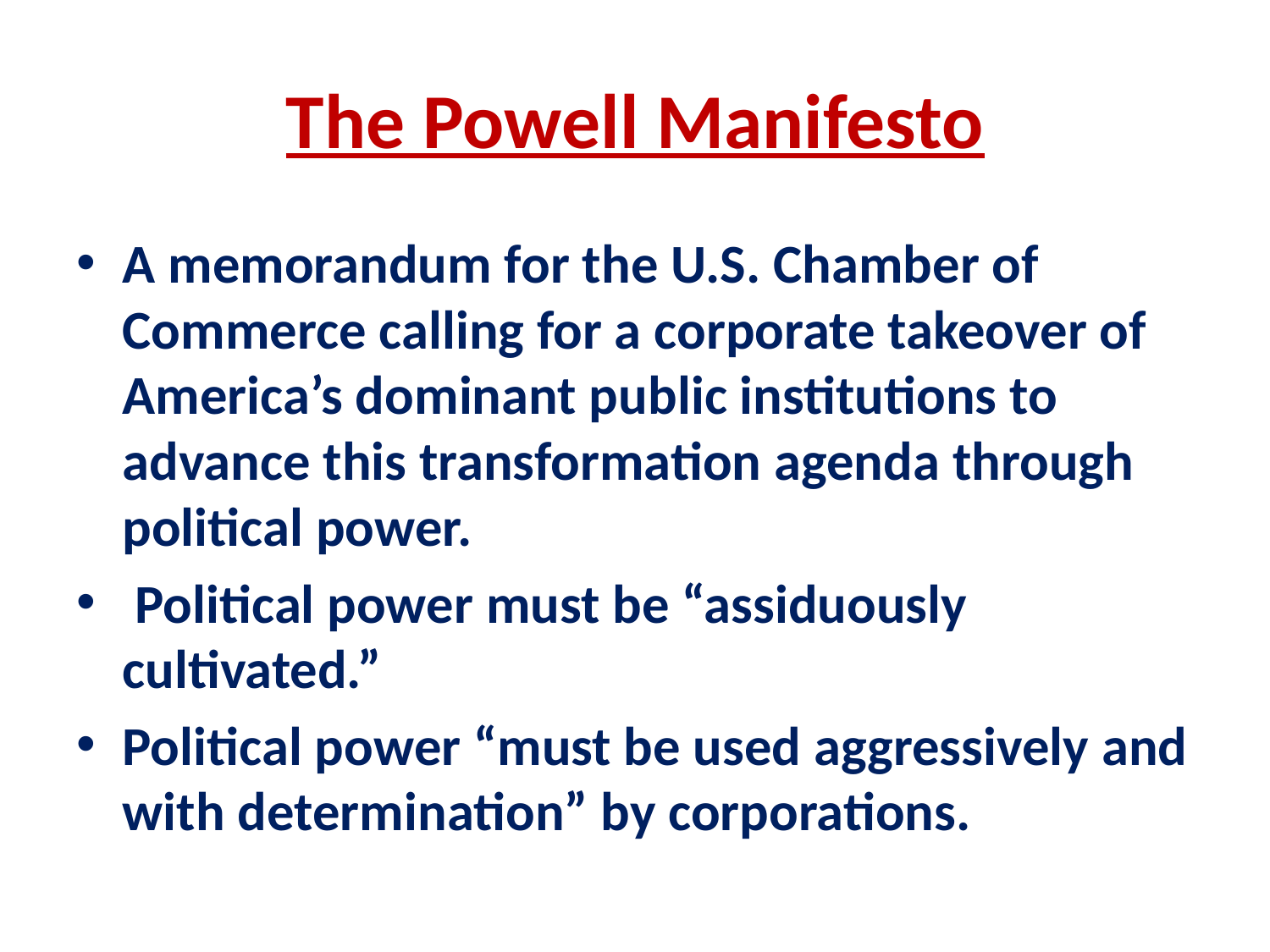

# The Powell Manifesto
A memorandum for the U.S. Chamber of Commerce calling for a corporate takeover of America’s dominant public institutions to advance this transformation agenda through political power.
 Political power must be “assiduously cultivated.”
Political power “must be used aggressively and with determination” by corporations.